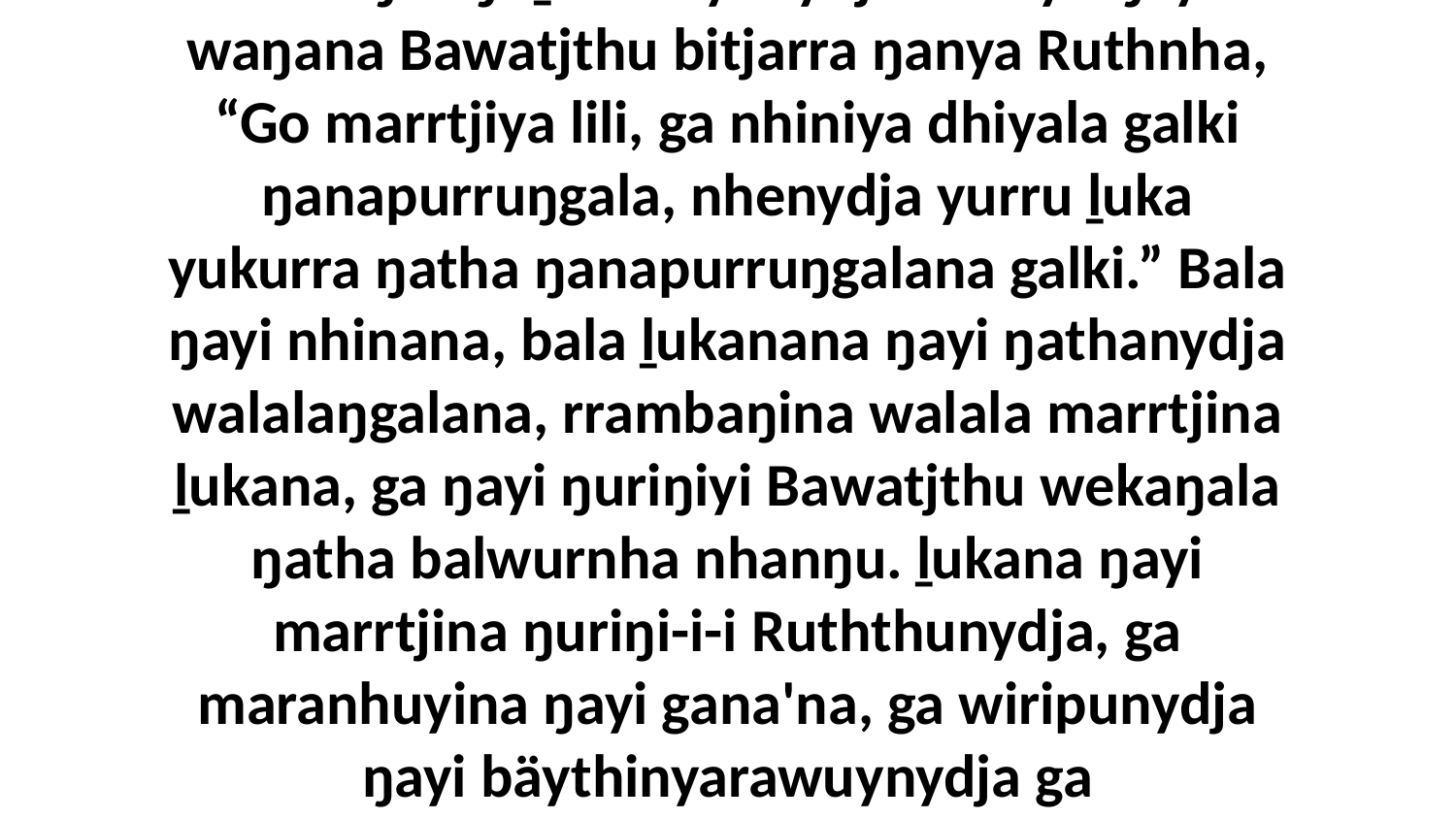

14 Ga ŋuriŋi ḏämbuyunydja waluyu ŋayi waŋana Bawatjthu bitjarra ŋanya Ruthnha, “Go marrtjiya lili, ga nhiniya dhiyala galki ŋanapurruŋgala, nhenydja yurru ḻuka yukurra ŋatha ŋanapurruŋgalana galki.” Bala ŋayi nhinana, bala ḻukanana ŋayi ŋathanydja walalaŋgalana, rrambaŋina walala marrtjina ḻukana, ga ŋayi ŋuriŋiyi Bawatjthu wekaŋala ŋatha balwurnha nhanŋu. ḻukana ŋayi marrtjina ŋuriŋi-i-i Ruththunydja, ga maranhuyina ŋayi gana'na, ga wiripunydja ŋayi bäythinyarawuynydja ga gonha'yurrunana.